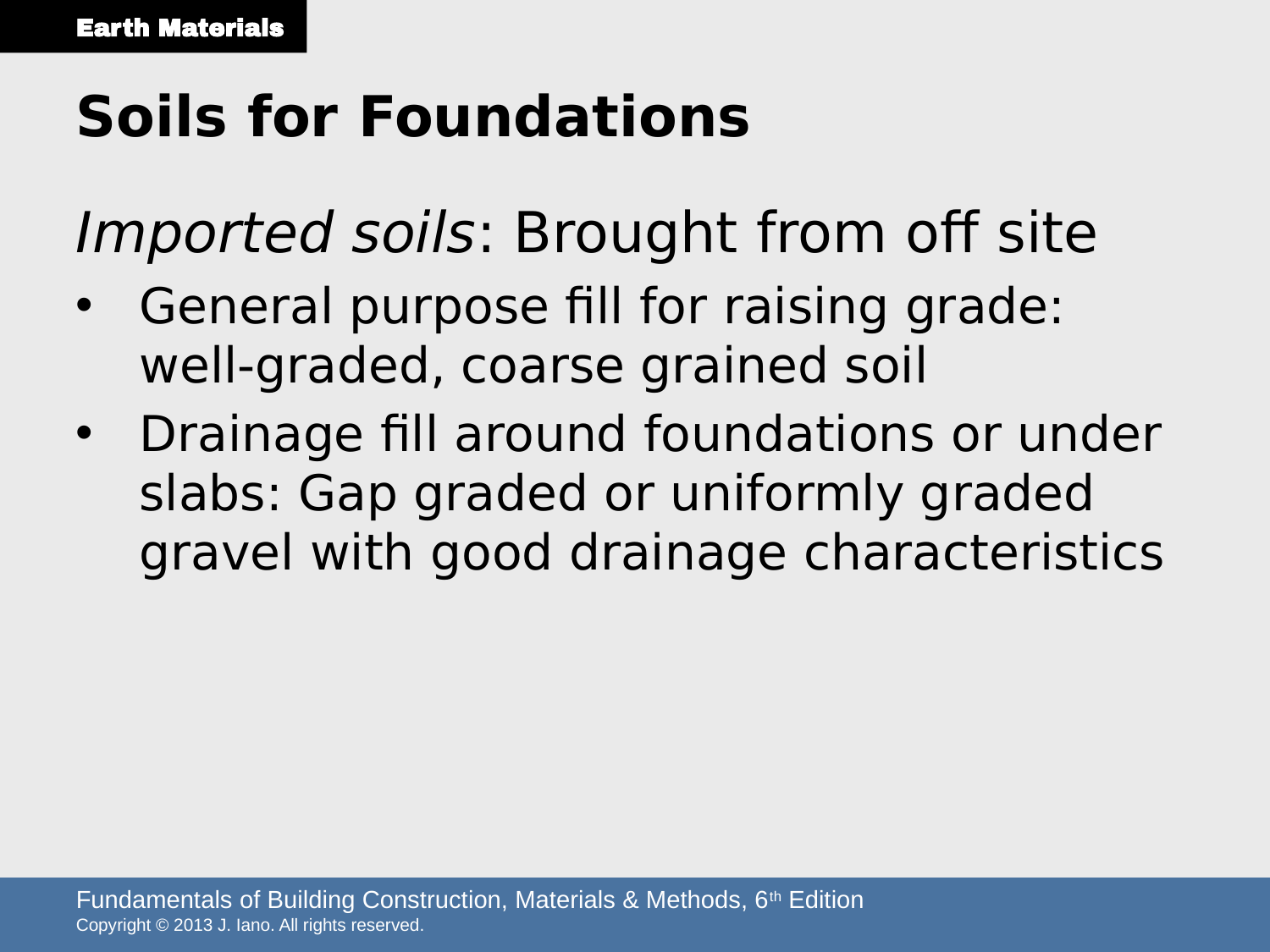

# Soils for Foundations
Imported soils: Brought from off site
General purpose fill for raising grade: well-graded, coarse grained soil
Drainage fill around foundations or under slabs: Gap graded or uniformly graded gravel with good drainage characteristics